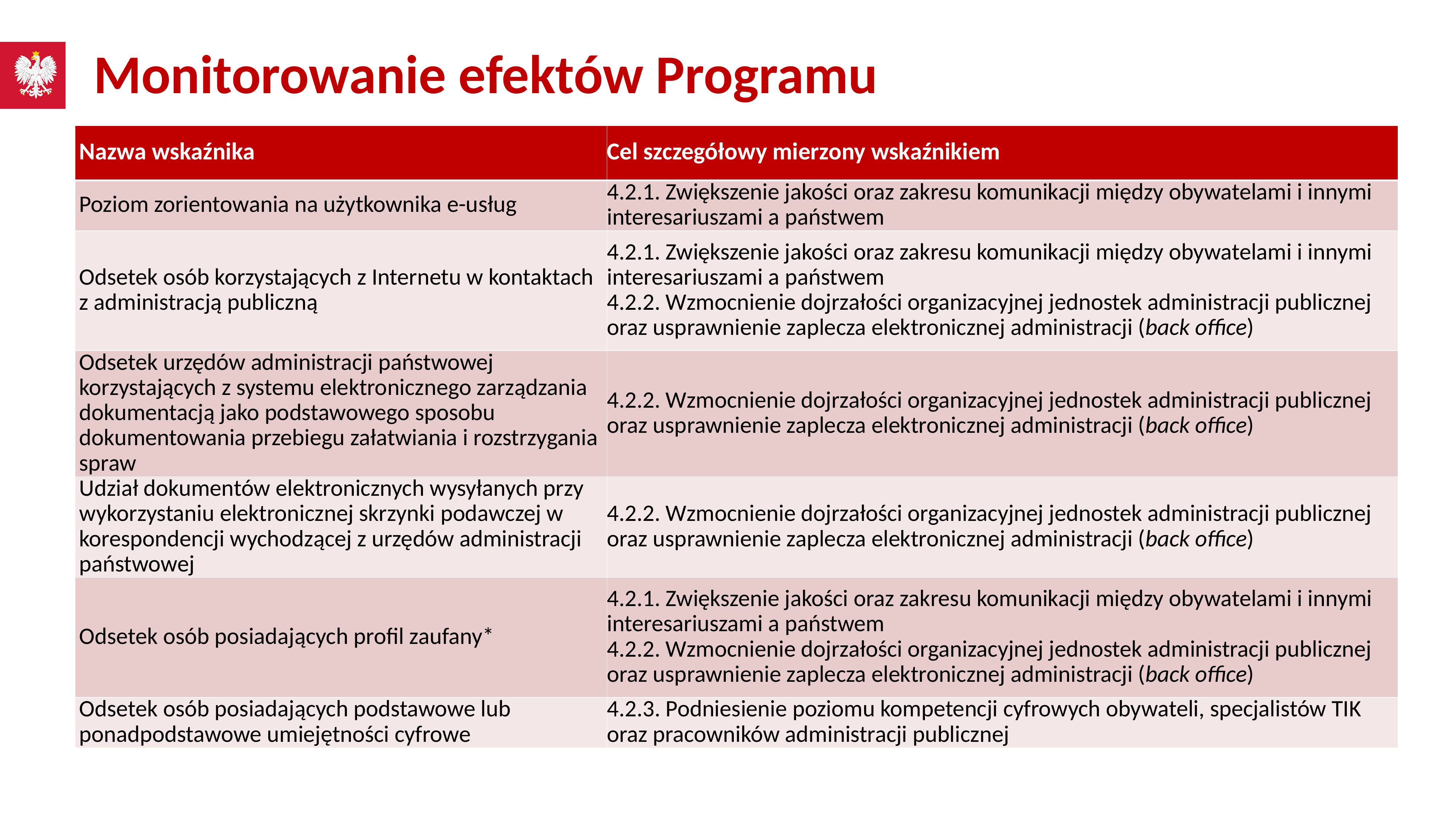

# Monitorowanie efektów Programu
| Nazwa wskaźnika | Cel szczegółowy mierzony wskaźnikiem |
| --- | --- |
| Poziom zorientowania na użytkownika e-usług | 4.2.1. Zwiększenie jakości oraz zakresu komunikacji między obywatelami i innymi interesariuszami a państwem |
| Odsetek osób korzystających z Internetu w kontaktach z administracją publiczną | 4.2.1. Zwiększenie jakości oraz zakresu komunikacji między obywatelami i innymi interesariuszami a państwem 4.2.2. Wzmocnienie dojrzałości organizacyjnej jednostek administracji publicznej oraz usprawnienie zaplecza elektronicznej administracji (back office) |
| Odsetek urzędów administracji państwowej korzystających z systemu elektronicznego zarządzania dokumentacją jako podstawowego sposobu dokumentowania przebiegu załatwiania i rozstrzygania spraw | 4.2.2. Wzmocnienie dojrzałości organizacyjnej jednostek administracji publicznej oraz usprawnienie zaplecza elektronicznej administracji (back office) |
| Udział dokumentów elektronicznych wysyłanych przy wykorzystaniu elektronicznej skrzynki podawczej w korespondencji wychodzącej z urzędów administracji państwowej | 4.2.2. Wzmocnienie dojrzałości organizacyjnej jednostek administracji publicznej oraz usprawnienie zaplecza elektronicznej administracji (back office) |
| Odsetek osób posiadających profil zaufany\* | 4.2.1. Zwiększenie jakości oraz zakresu komunikacji między obywatelami i innymi interesariuszami a państwem 4.2.2. Wzmocnienie dojrzałości organizacyjnej jednostek administracji publicznej oraz usprawnienie zaplecza elektronicznej administracji (back office) |
| Odsetek osób posiadających podstawowe lub ponadpodstawowe umiejętności cyfrowe | 4.2.3. Podniesienie poziomu kompetencji cyfrowych obywateli, specjalistów TIK oraz pracowników administracji publicznej |